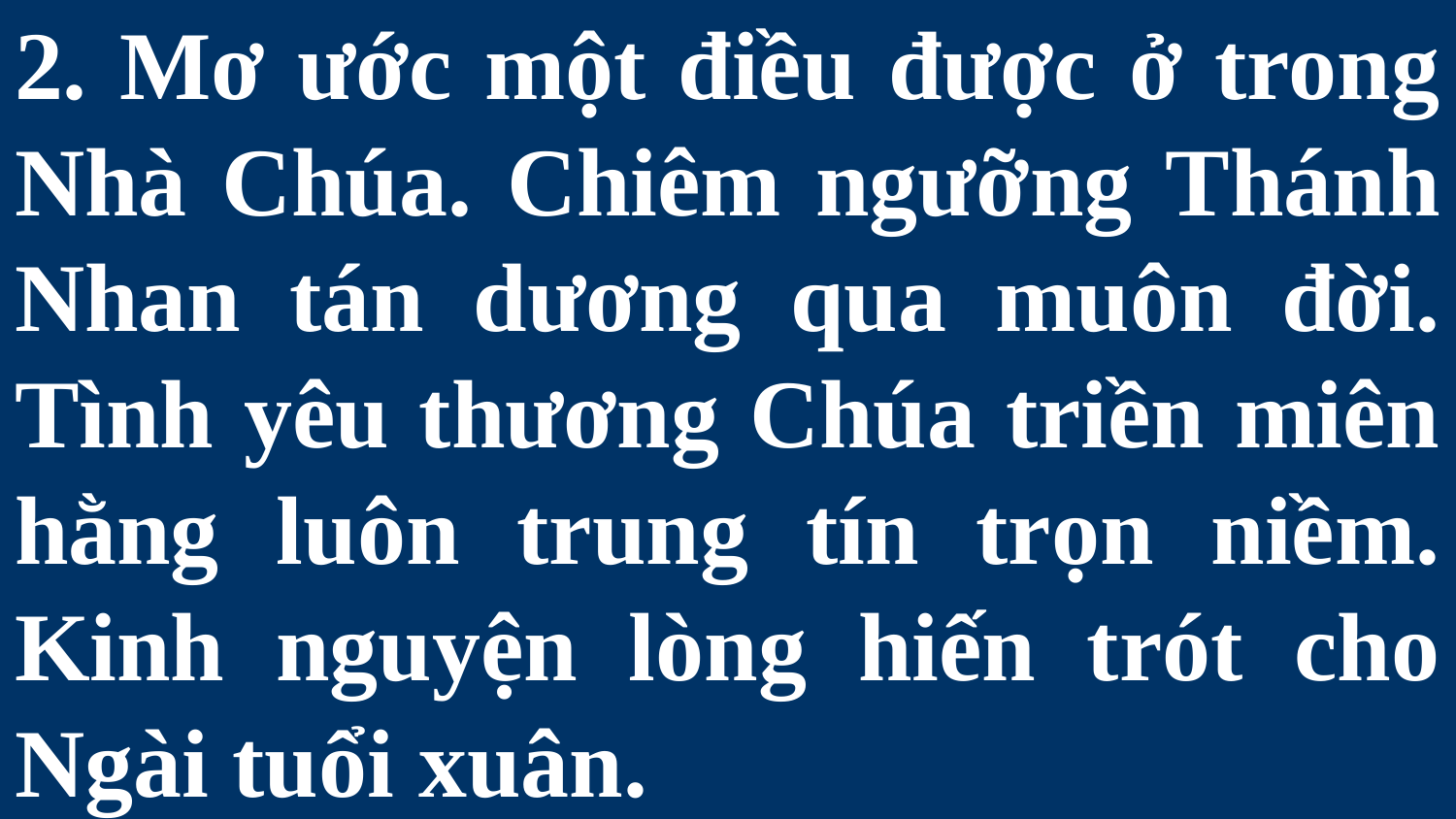

# 2. Mơ ước một điều được ở trong Nhà Chúa. Chiêm ngưỡng Thánh Nhan tán dương qua muôn đời. Tình yêu thương Chúa triền miên hằng luôn trung tín trọn niềm. Kinh nguyện lòng hiến trót cho Ngài tuổi xuân.